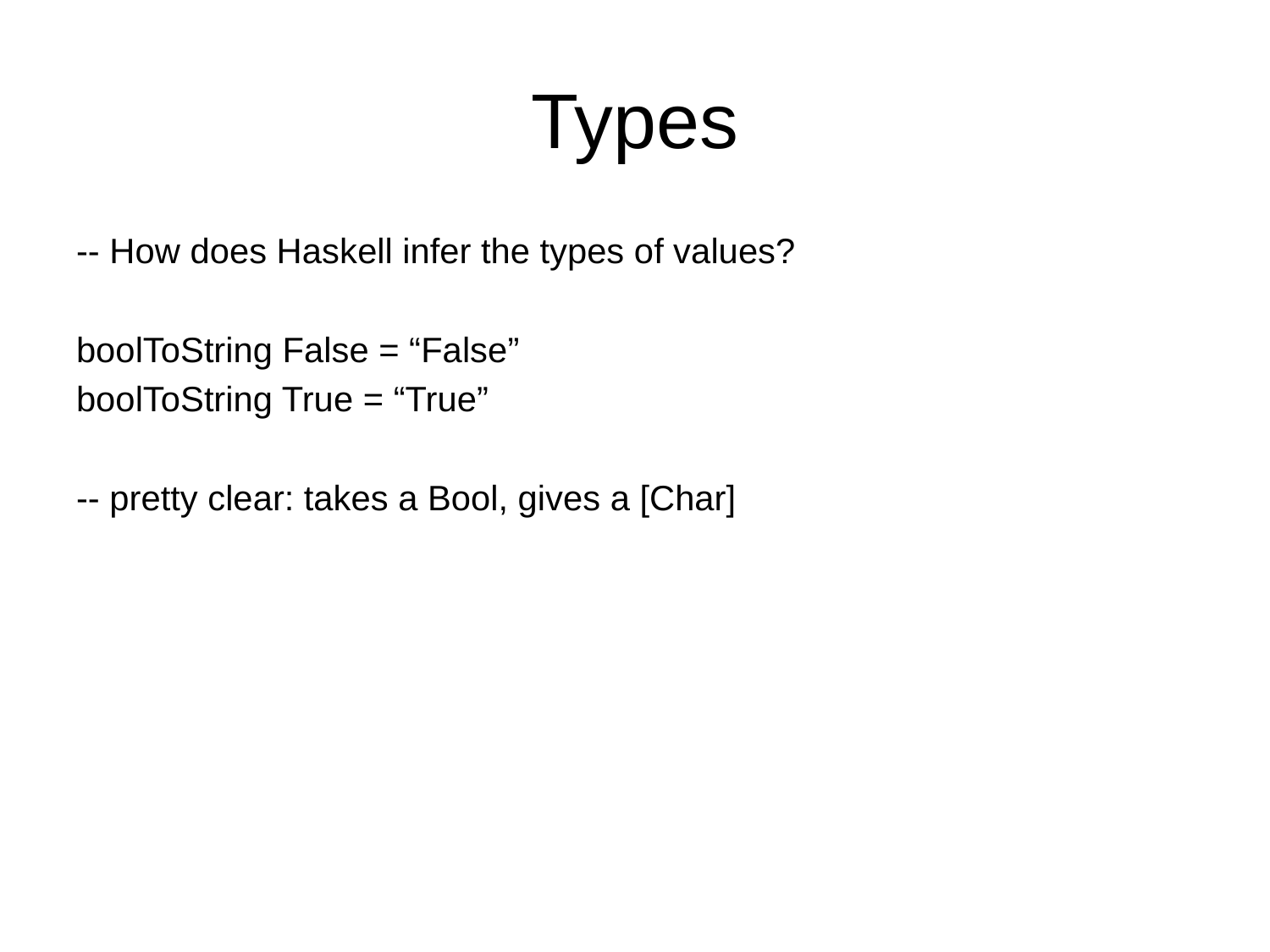

# Types
-- How does Haskell infer the types of values?

boolToString False = “False”
boolToString True = “True”

-- pretty clear: takes a Bool, gives a [Char]